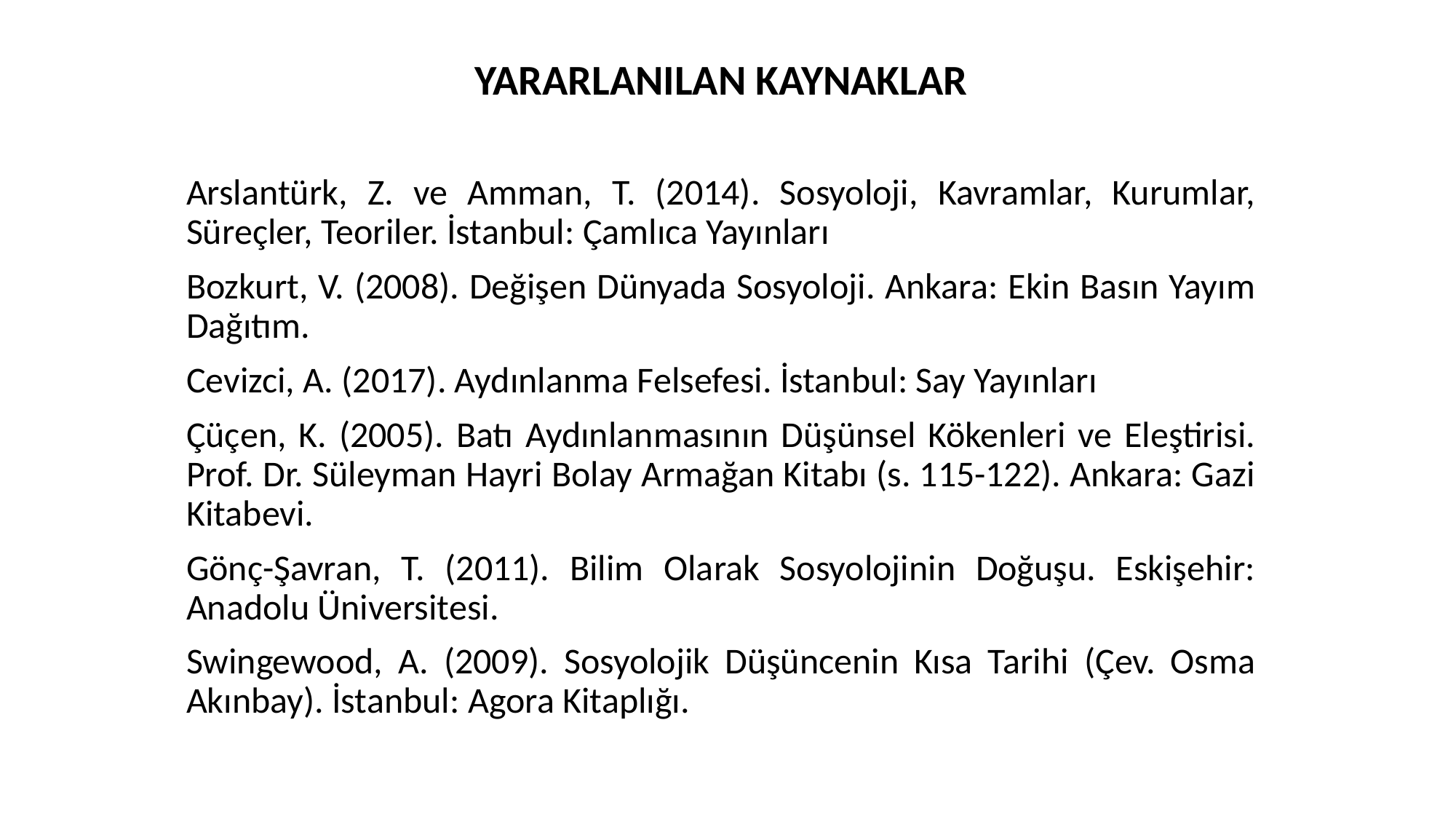

YARARLANILAN KAYNAKLAR

Arslantürk, Z. ve Amman, T. (2014). Sosyoloji, Kavramlar, Kurumlar, Süreçler, Teoriler. İstanbul: Çamlıca Yayınları
Bozkurt, V. (2008). Değişen Dünyada Sosyoloji. Ankara: Ekin Basın Yayım Dağıtım.
Cevizci, A. (2017). Aydınlanma Felsefesi. İstanbul: Say Yayınları
Çüçen, K. (2005). Batı Aydınlanmasının Düşünsel Kökenleri ve Eleştirisi. Prof. Dr. Süleyman Hayri Bolay Armağan Kitabı (s. 115-122). Ankara: Gazi Kitabevi.
Gönç-Şavran, T. (2011). Bilim Olarak Sosyolojinin Doğuşu. Eskişehir: Anadolu Üniversitesi.
Swingewood, A. (2009). Sosyolojik Düşüncenin Kısa Tarihi (Çev. Osma Akınbay). İstanbul: Agora Kitaplığı.